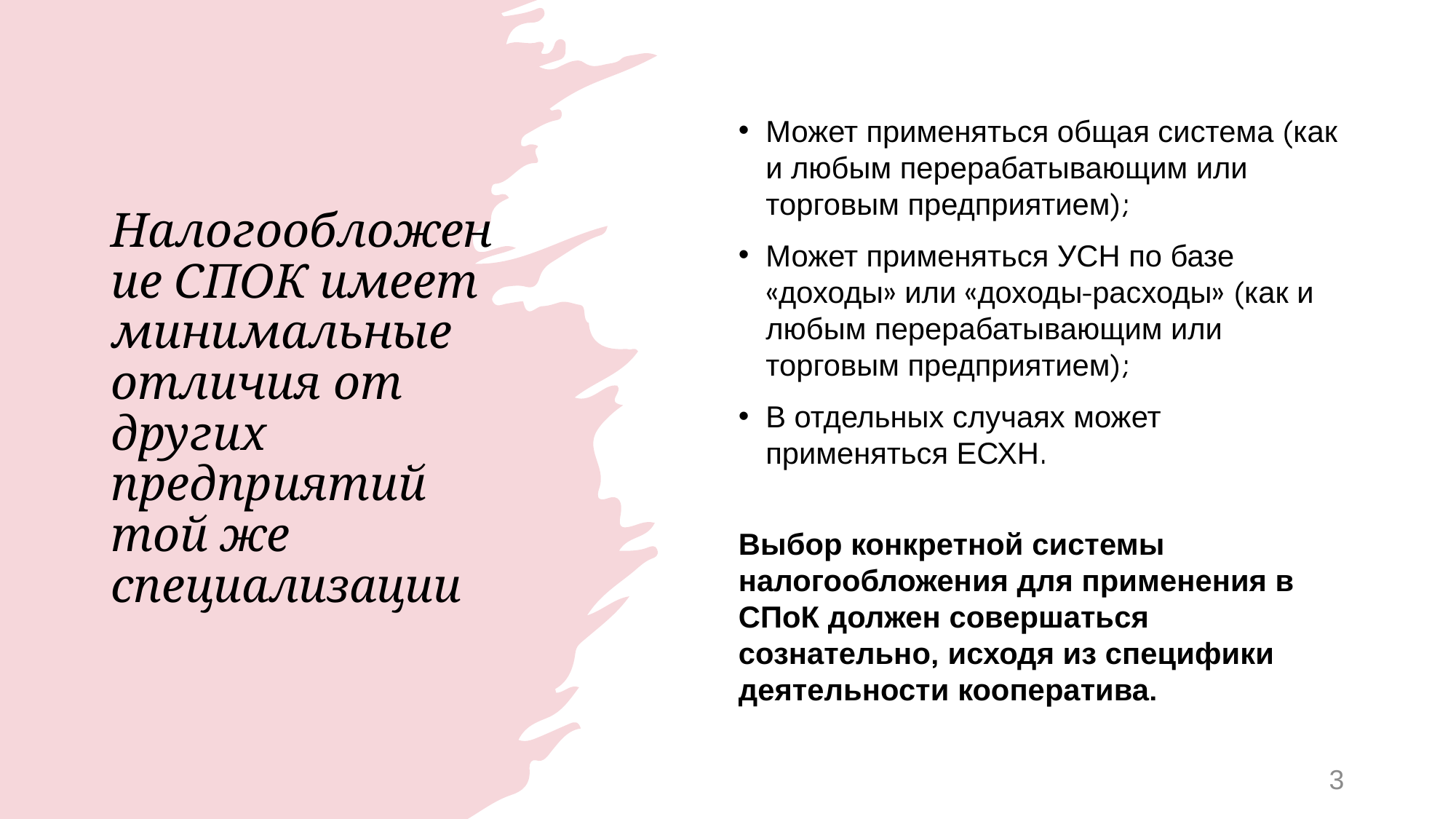

# Налогообложение СПОК имеет минимальные отличия от других предприятий той же специализации
Может применяться общая система (как и любым перерабатывающим или торговым предприятием);
Может применяться УСН по базе «доходы» или «доходы-расходы» (как и любым перерабатывающим или торговым предприятием);
В отдельных случаях может применяться ЕСХН.
Выбор конкретной системы налогообложения для применения в СПоК должен совершаться сознательно, исходя из специфики деятельности кооператива.
3